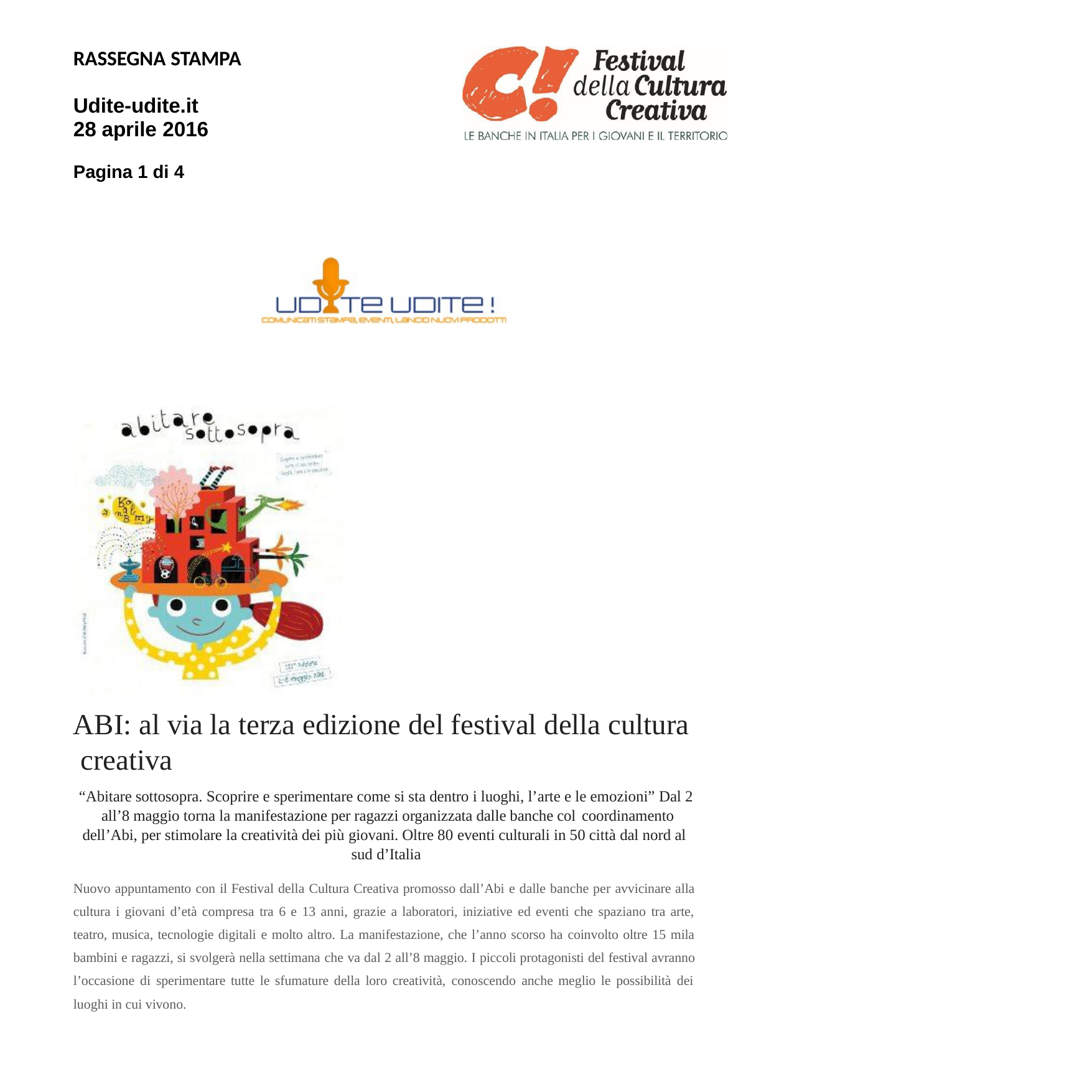

RASSEGNA STAMPA

Udite-udite.it  28 aprile 2016
Pagina 1 di 4

ABI: al via la terza edizione del festival della cultura  creativa
“Abitare sottosopra. Scoprire e sperimentare come si sta dentro i luoghi, l’arte e le emozioni” Dal 2  all’8 maggio torna la manifestazione per ragazzi organizzata dalle banche col coordinamento
dell’Abi, per stimolare la creatività dei più giovani. Oltre 80 eventi culturali in 50 città dal nord al  sud d’Italia
Nuovo appuntamento con il Festival della Cultura Creativa promosso dall’Abi e dalle banche per avvicinare alla  cultura i giovani d’età compresa tra 6 e 13 anni, grazie a laboratori, iniziative ed eventi che spaziano tra arte,  teatro, musica, tecnologie digitali e molto altro. La manifestazione, che l’anno scorso ha coinvolto oltre 15 mila  bambini e ragazzi, si svolgerà nella settimana che va dal 2 all’8 maggio. I piccoli protagonisti del festival avranno  l’occasione di sperimentare tutte le sfumature della loro creatività, conoscendo anche meglio le possibilità dei  luoghi in cui vivono.